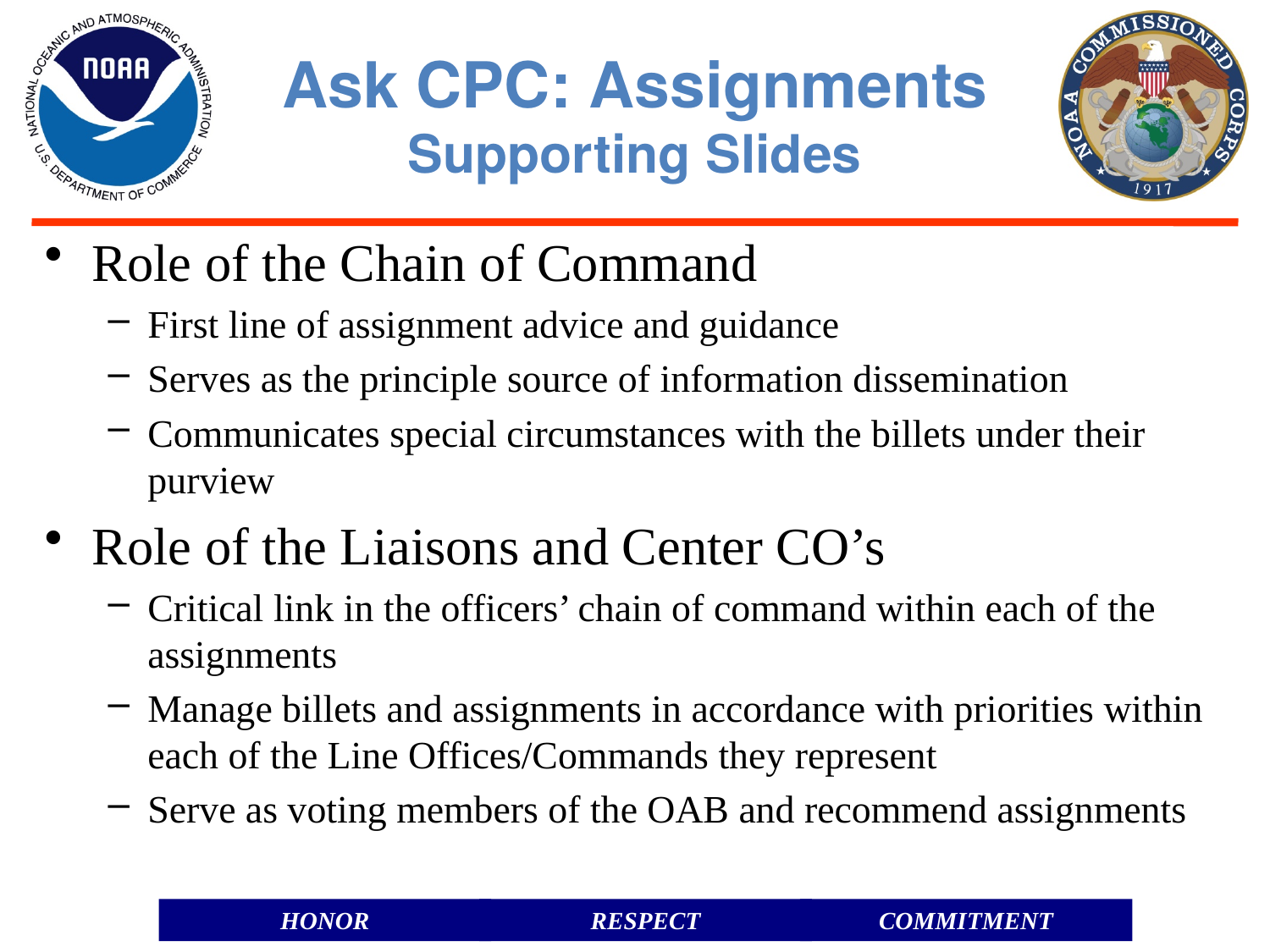

# Ask CPC: Assignments Supporting Slides
Role of the Chain of Command
First line of assignment advice and guidance
Serves as the principle source of information dissemination
Communicates special circumstances with the billets under their purview
Role of the Liaisons and Center CO’s
Critical link in the officers’ chain of command within each of the assignments
Manage billets and assignments in accordance with priorities within each of the Line Offices/Commands they represent
Serve as voting members of the OAB and recommend assignments